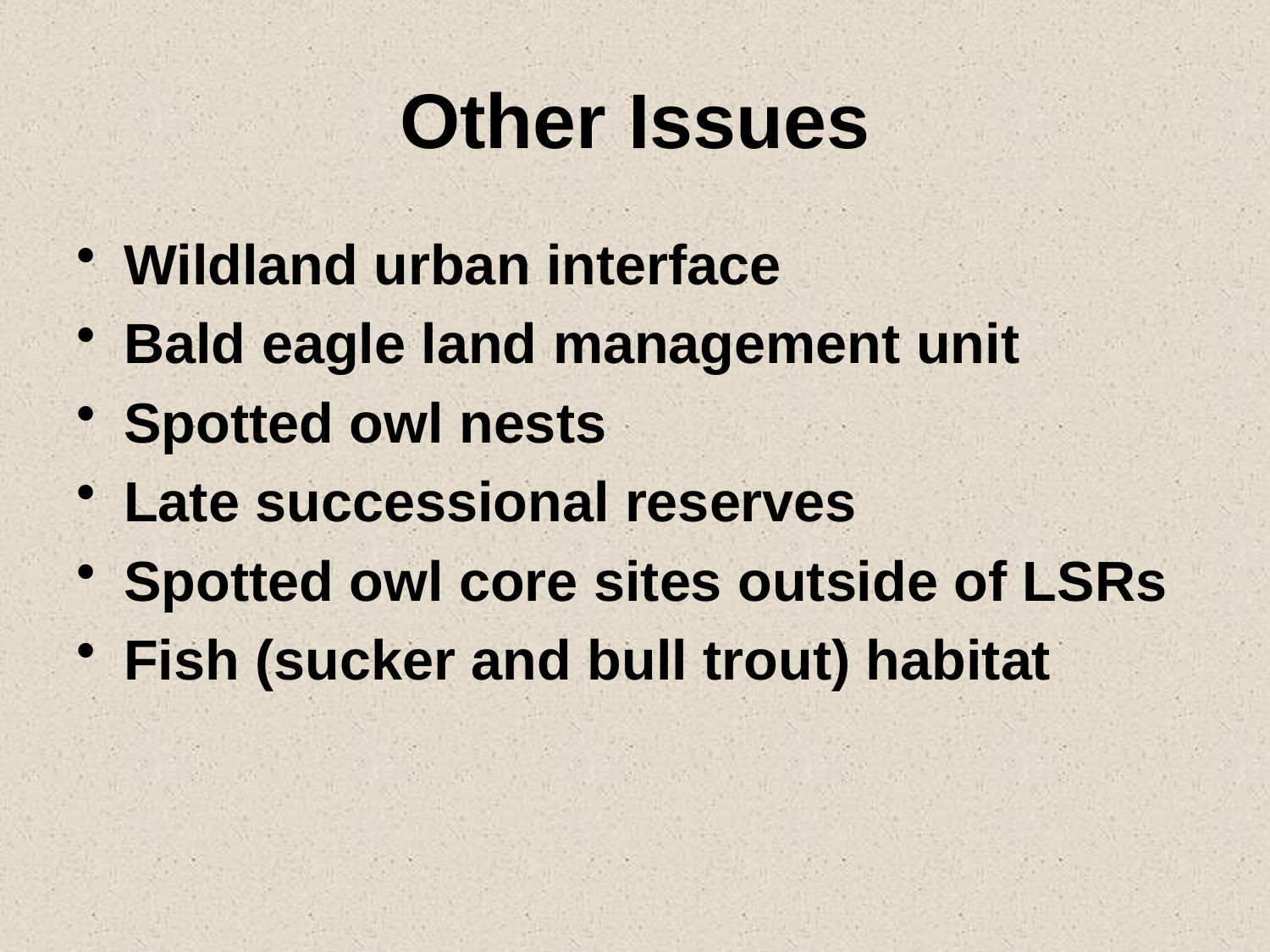

# Other Issues
Wildland urban interface
Bald eagle land management unit
Spotted owl nests
Late successional reserves
Spotted owl core sites outside of LSRs
Fish (sucker and bull trout) habitat